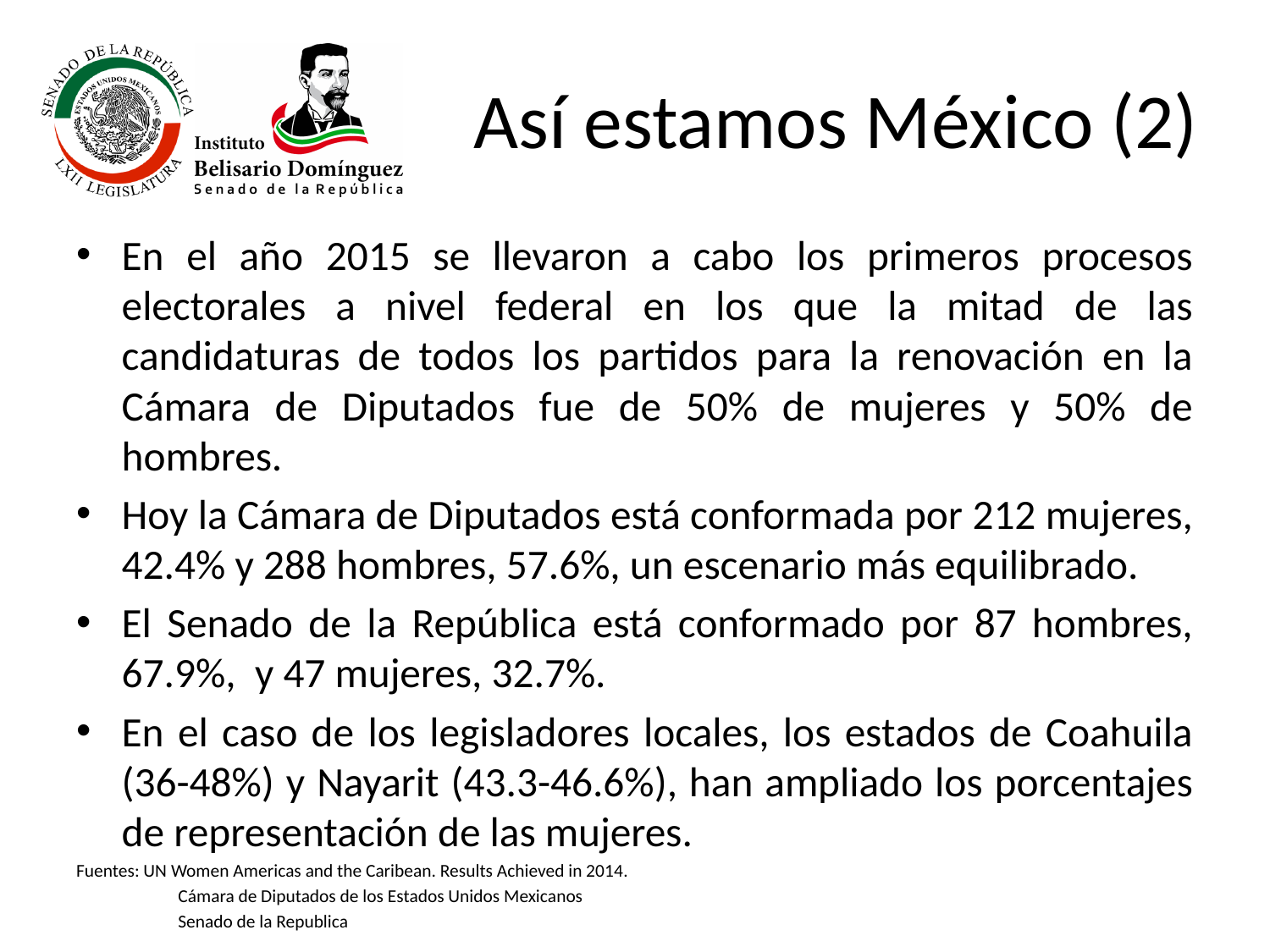

# Así estamos México (2)
En el año 2015 se llevaron a cabo los primeros procesos electorales a nivel federal en los que la mitad de las candidaturas de todos los partidos para la renovación en la Cámara de Diputados fue de 50% de mujeres y 50% de hombres.
Hoy la Cámara de Diputados está conformada por 212 mujeres, 42.4% y 288 hombres, 57.6%, un escenario más equilibrado.
El Senado de la República está conformado por 87 hombres, 67.9%,  y 47 mujeres, 32.7%.
En el caso de los legisladores locales, los estados de Coahuila (36-48%) y Nayarit (43.3-46.6%), han ampliado los porcentajes de representación de las mujeres.
Fuentes: UN Women Americas and the Caribean. Results Achieved in 2014.
	  Cámara de Diputados de los Estados Unidos Mexicanos
	  Senado de la Republica